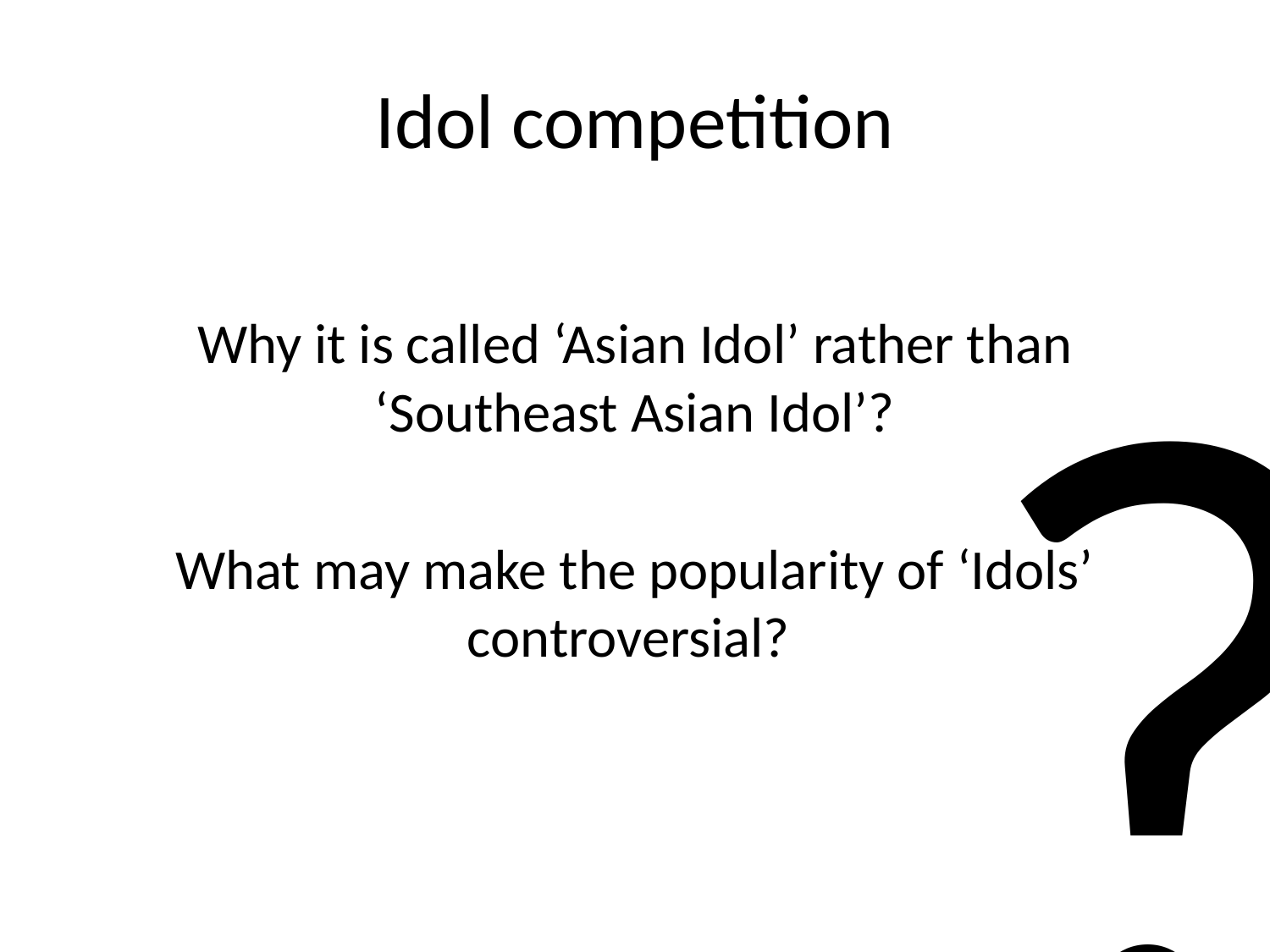

# Idol competition
?

Why it is called ‘Asian Idol’ rather than ‘Southeast Asian Idol’?

What may make the popularity of ‘Idols’ controversial?